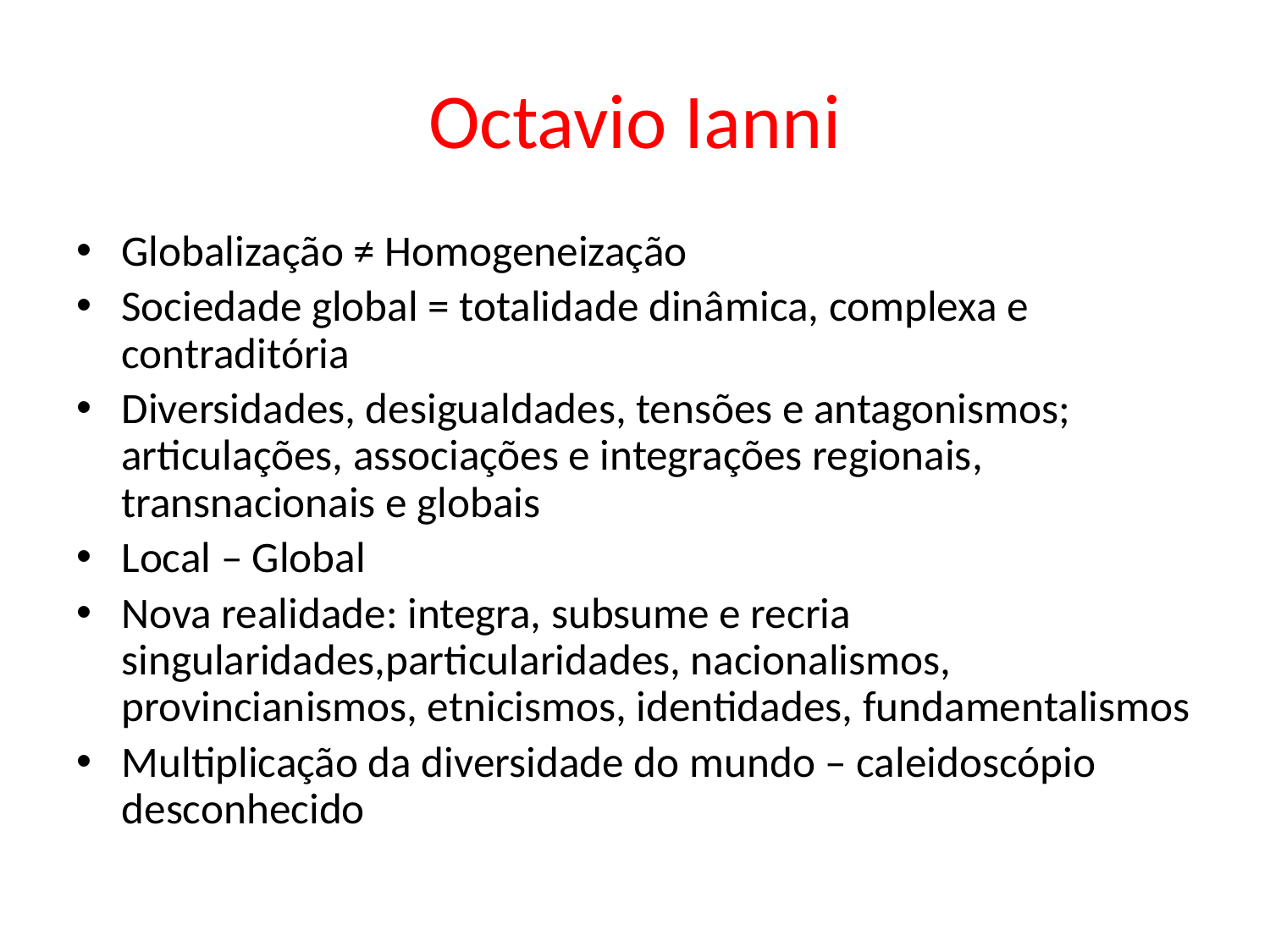

# Octavio Ianni
Globalização ≠ Homogeneização
Sociedade global = totalidade dinâmica, complexa e contraditória
Diversidades, desigualdades, tensões e antagonismos; articulações, associações e integrações regionais, transnacionais e globais
Local – Global
Nova realidade: integra, subsume e recria singularidades,particularidades, nacionalismos, provincianismos, etnicismos, identidades, fundamentalismos
Multiplicação da diversidade do mundo – caleidoscópio desconhecido